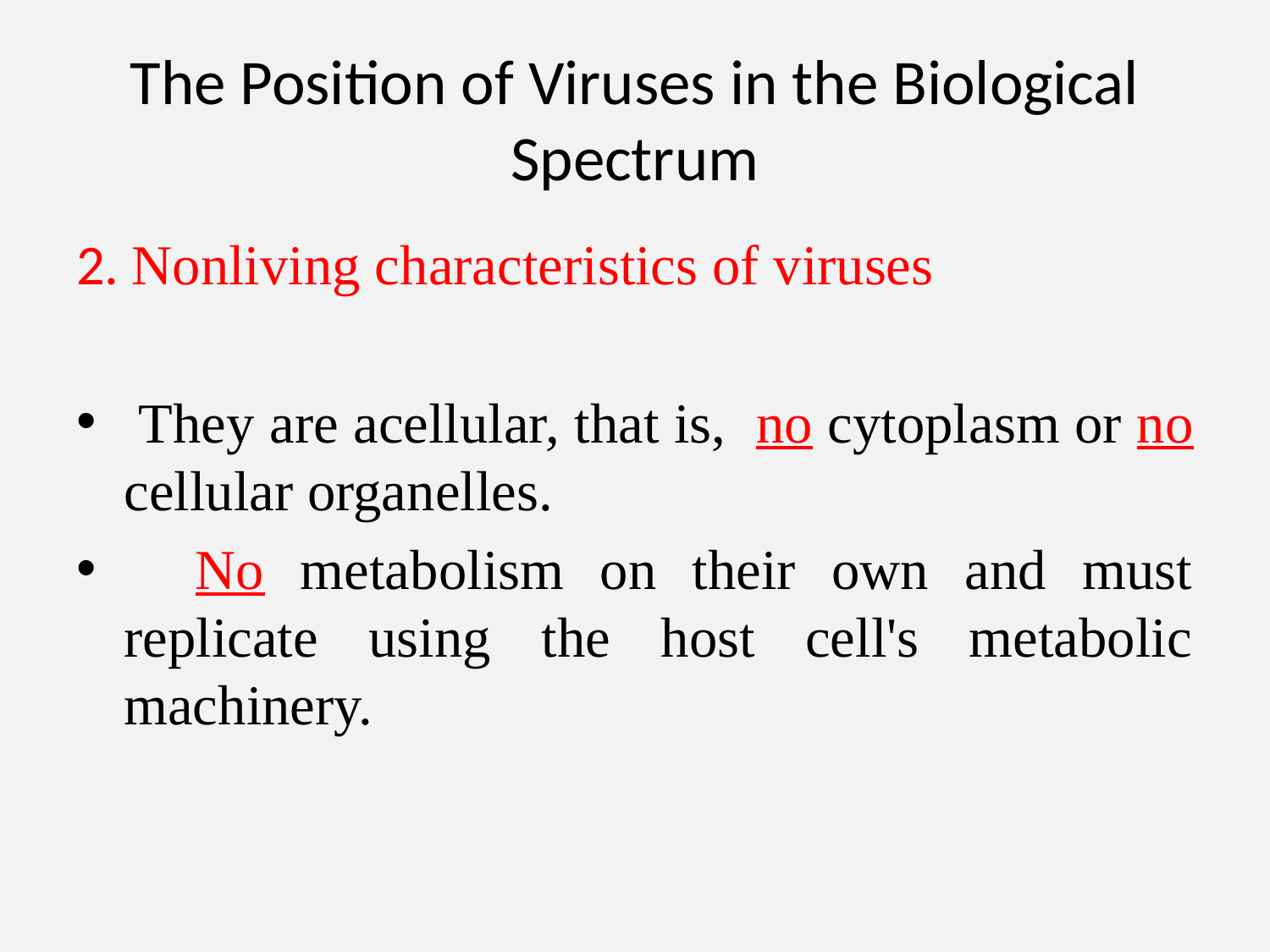

# The Position of Viruses in the Biological Spectrum
2. Nonliving characteristics of viruses

 They are acellular, that is,  no cytoplasm or no cellular organelles.
  No metabolism on their own and must replicate using the host cell's metabolic machinery.